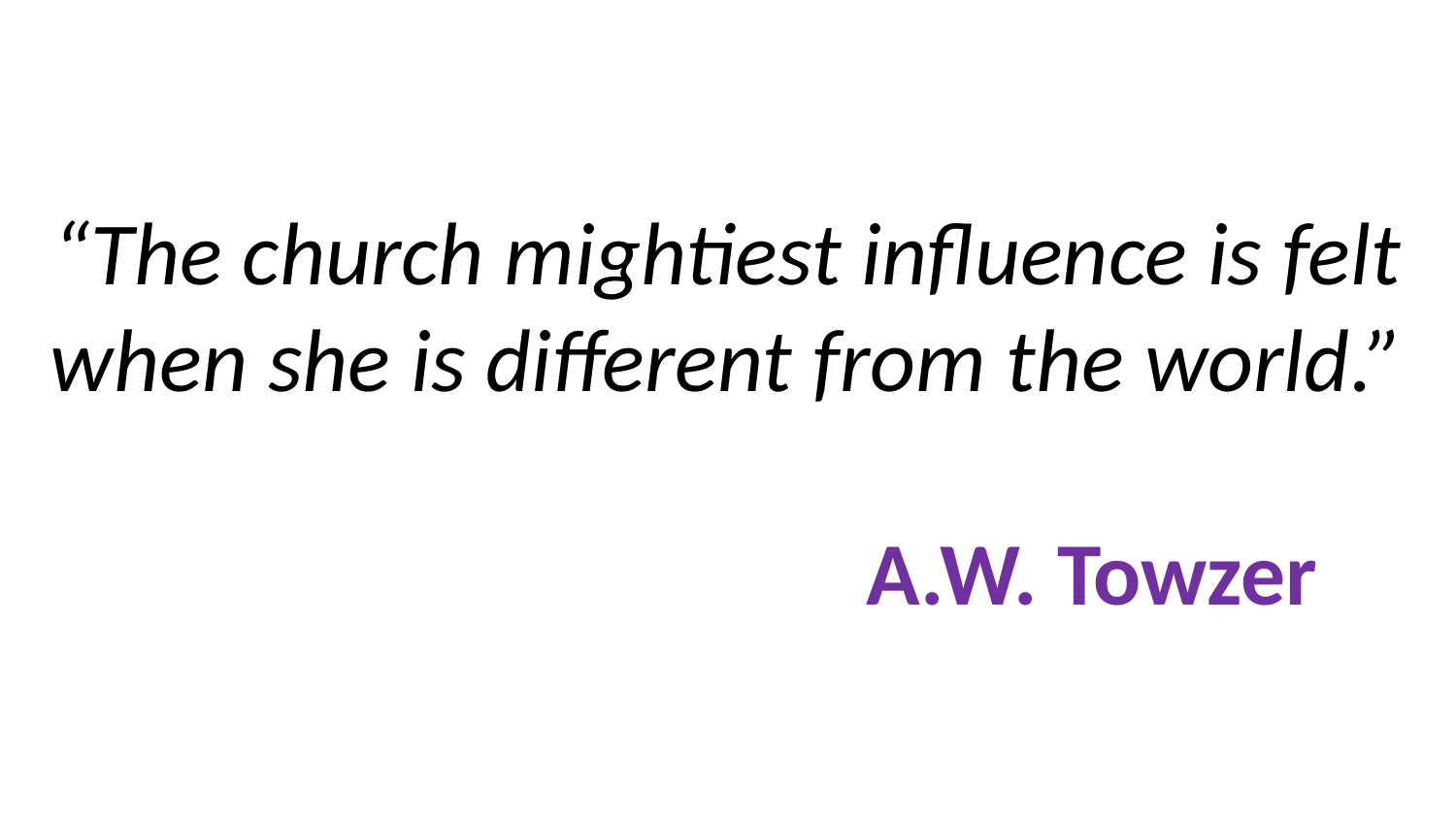

# “The church mightiest influence is felt when she is different from the world.” A.W. Towzer